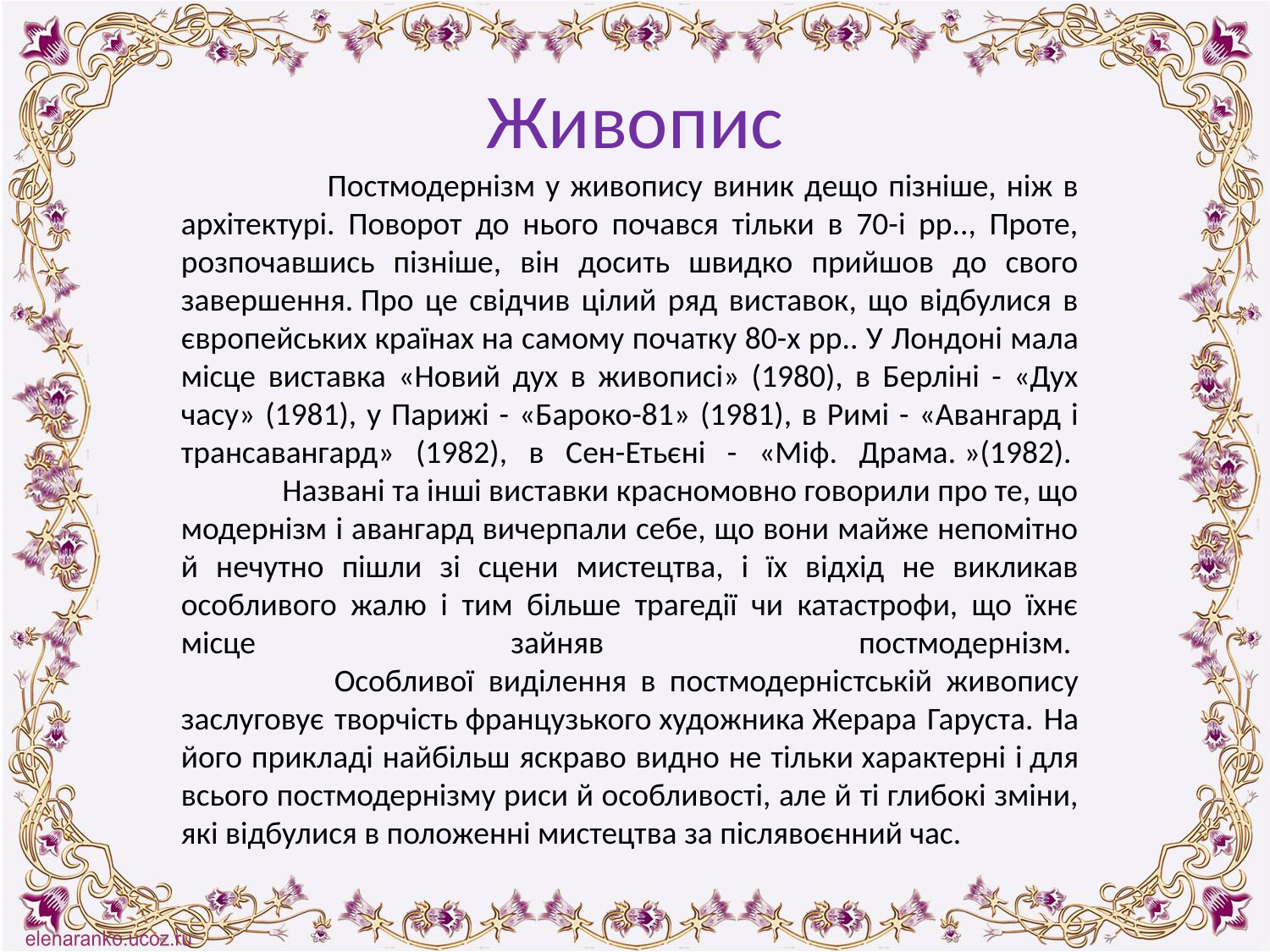

# Живопис
              Постмодернізм у живопису виник дещо пізніше, ніж в архітектурі. Поворот до нього почався тільки в 70-і рр.., Проте, розпочавшись пізніше, він досить швидко прийшов до свого завершення. Про це свідчив цілий ряд виставок, що відбулися в європейських країнах на самому початку 80-х рр.. У Лондоні мала місце виставка «Новий дух в живописі» (1980), в Берліні - «Дух часу» (1981), у Парижі - «Бароко-81» (1981), в Римі - «Авангард і трансавангард» (1982), в Сен-Етьєні - «Міф. Драма. »(1982). 
              Названі та інші виставки красномовно говорили про те, що модернізм і авангард вичерпали себе, що вони майже непомітно й нечутно пішли зі сцени мистецтва, і їх відхід не викликав особливого жалю і тим більше трагедії чи катастрофи, що їхнє місце зайняв постмодернізм. 
           Особливої ​​виділення в постмодерністській живопису заслуговує творчість французького художника Жерара Гаруста. На його прикладі найбільш яскраво видно не тільки характерні і для всього постмодернізму риси й особливості, але й ті глибокі зміни, які відбулися в положенні мистецтва за післявоєнний час.